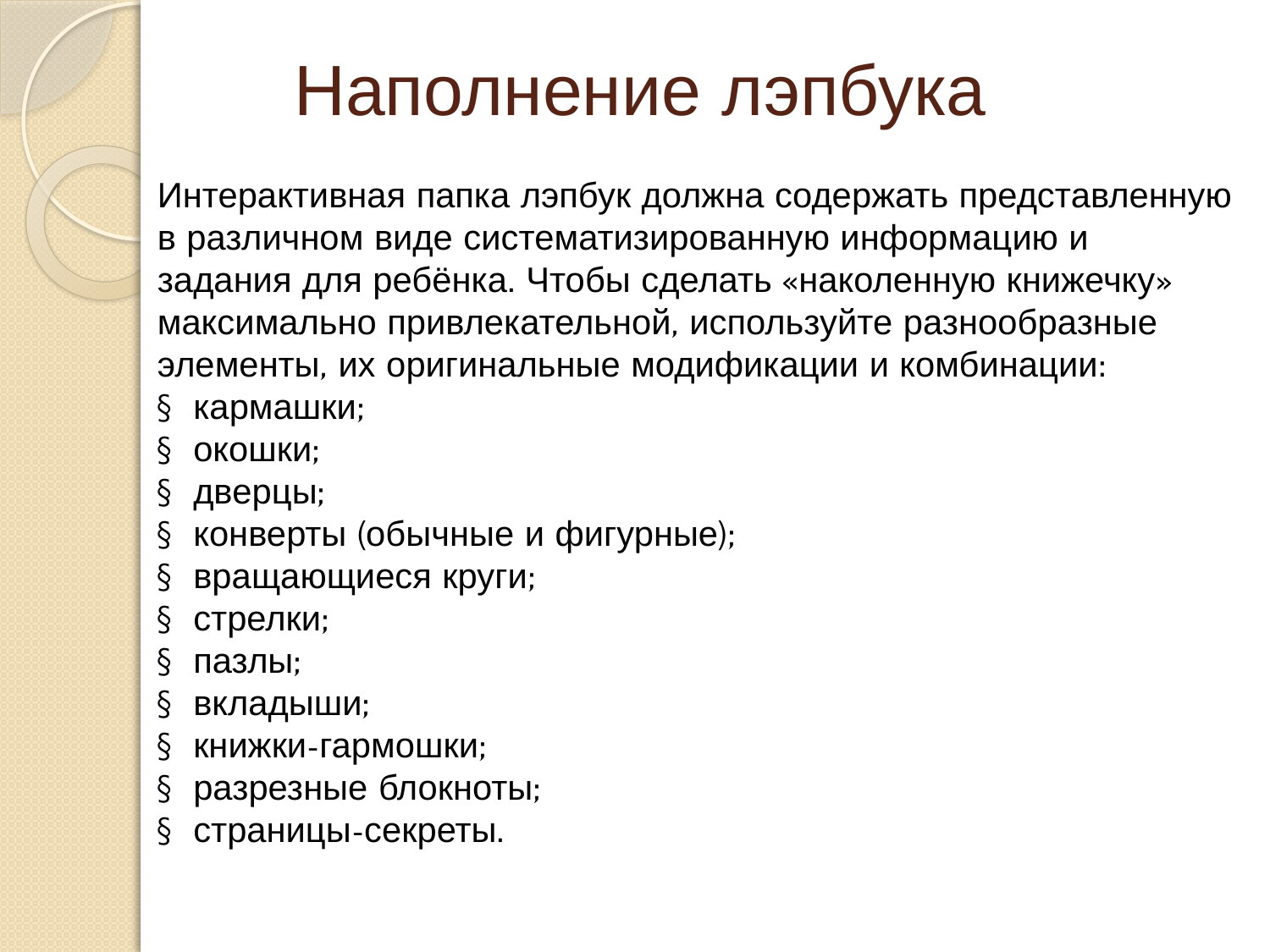

# Наполнение лэпбука
Интерактивная папка лэпбук должна содержать представленную в различном виде систематизированную информацию и задания для ребёнка. Чтобы сделать «наколенную книжечку» максимально привлекательной, используйте разнообразные элементы, их оригинальные модификации и комбинации:
§  кармашки;
§  окошки;
§  дверцы;
§  конверты (обычные и фигурные);
§  вращающиеся круги;
§  стрелки;
§  пазлы;
§  вкладыши;
§  книжки-гармошки;
§  разрезные блокноты;
§  страницы-секреты.